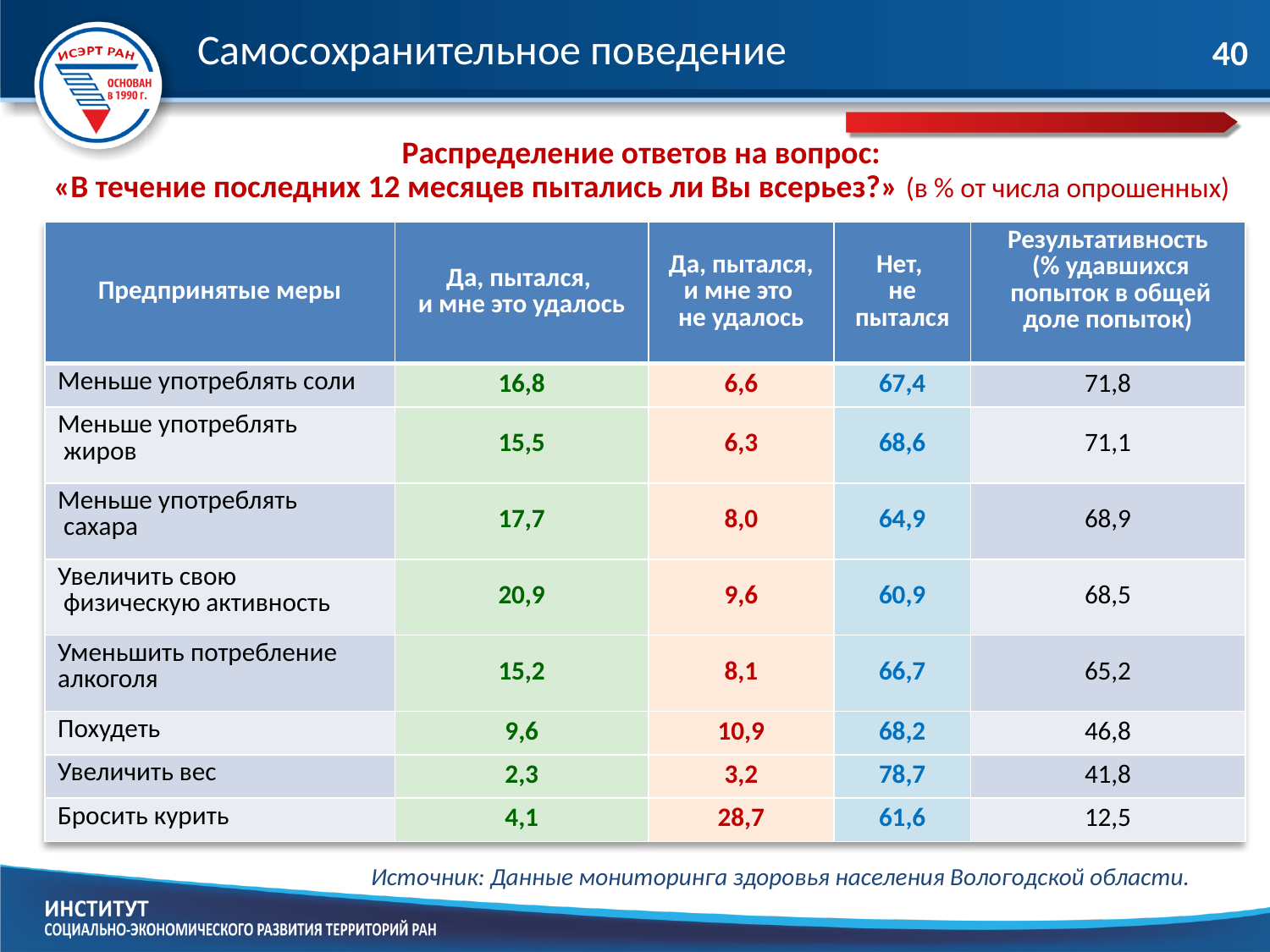

Самосохранительное поведение
40
Распределение ответов на вопрос:
«В течение последних 12 месяцев пытались ли Вы всерьез?» (в % от числа опрошенных)
| Предпринятые меры | Да, пытался, и мне это удалось | Да, пытался, и мне это не удалось | Нет, не пытался | Результативность (% удавшихся попыток в общей доле попыток) |
| --- | --- | --- | --- | --- |
| Меньше употреблять соли | 16,8 | 6,6 | 67,4 | 71,8 |
| Меньше употреблять жиров | 15,5 | 6,3 | 68,6 | 71,1 |
| Меньше употреблять сахара | 17,7 | 8,0 | 64,9 | 68,9 |
| Увеличить свою физическую активность | 20,9 | 9,6 | 60,9 | 68,5 |
| Уменьшить потребление алкоголя | 15,2 | 8,1 | 66,7 | 65,2 |
| Похудеть | 9,6 | 10,9 | 68,2 | 46,8 |
| Увеличить вес | 2,3 | 3,2 | 78,7 | 41,8 |
| Бросить курить | 4,1 | 28,7 | 61,6 | 12,5 |
Источник: Данные мониторинга здоровья населения Вологодской области.